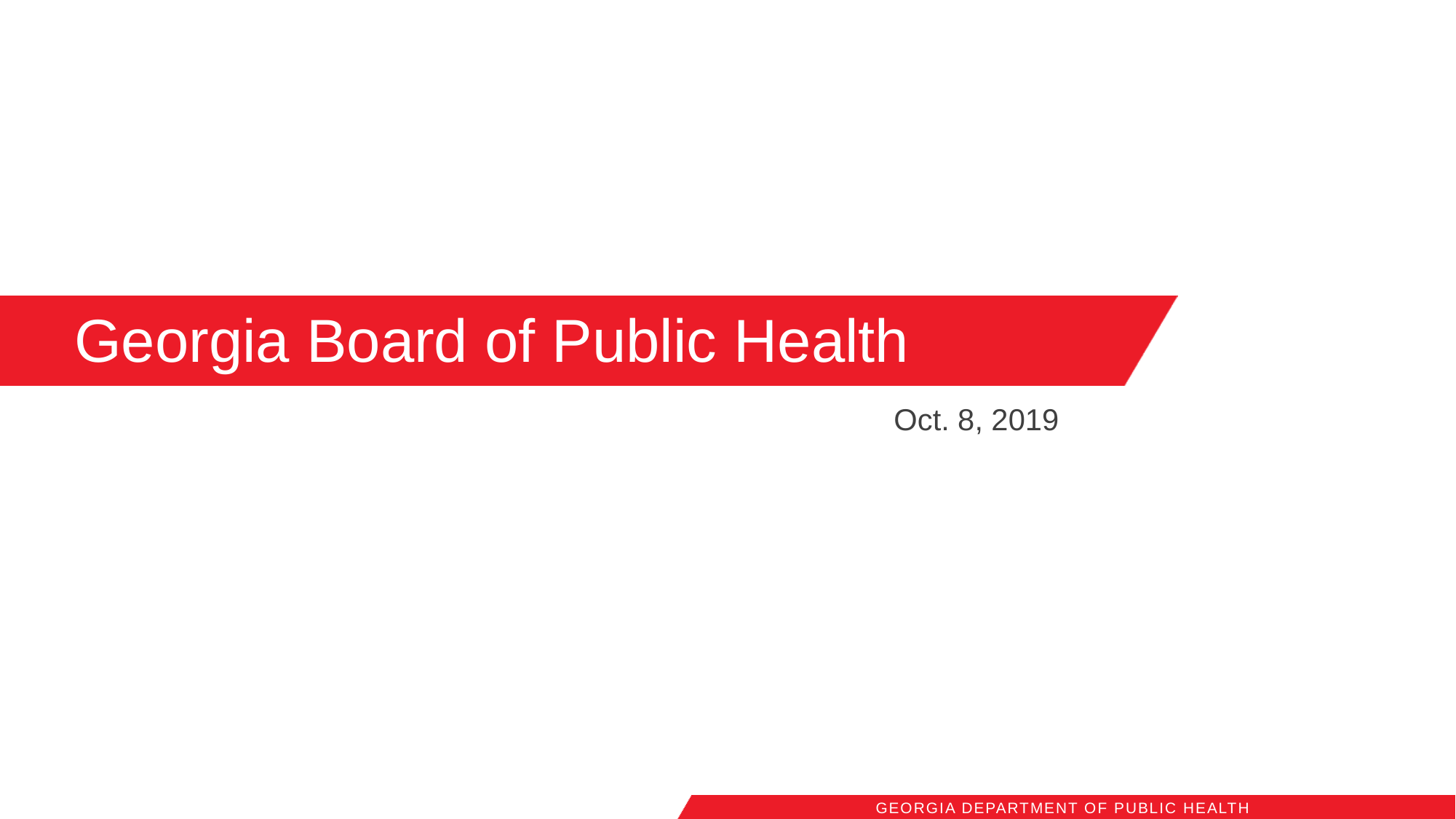

Georgia Board of Public Health
 Oct. 8, 2019